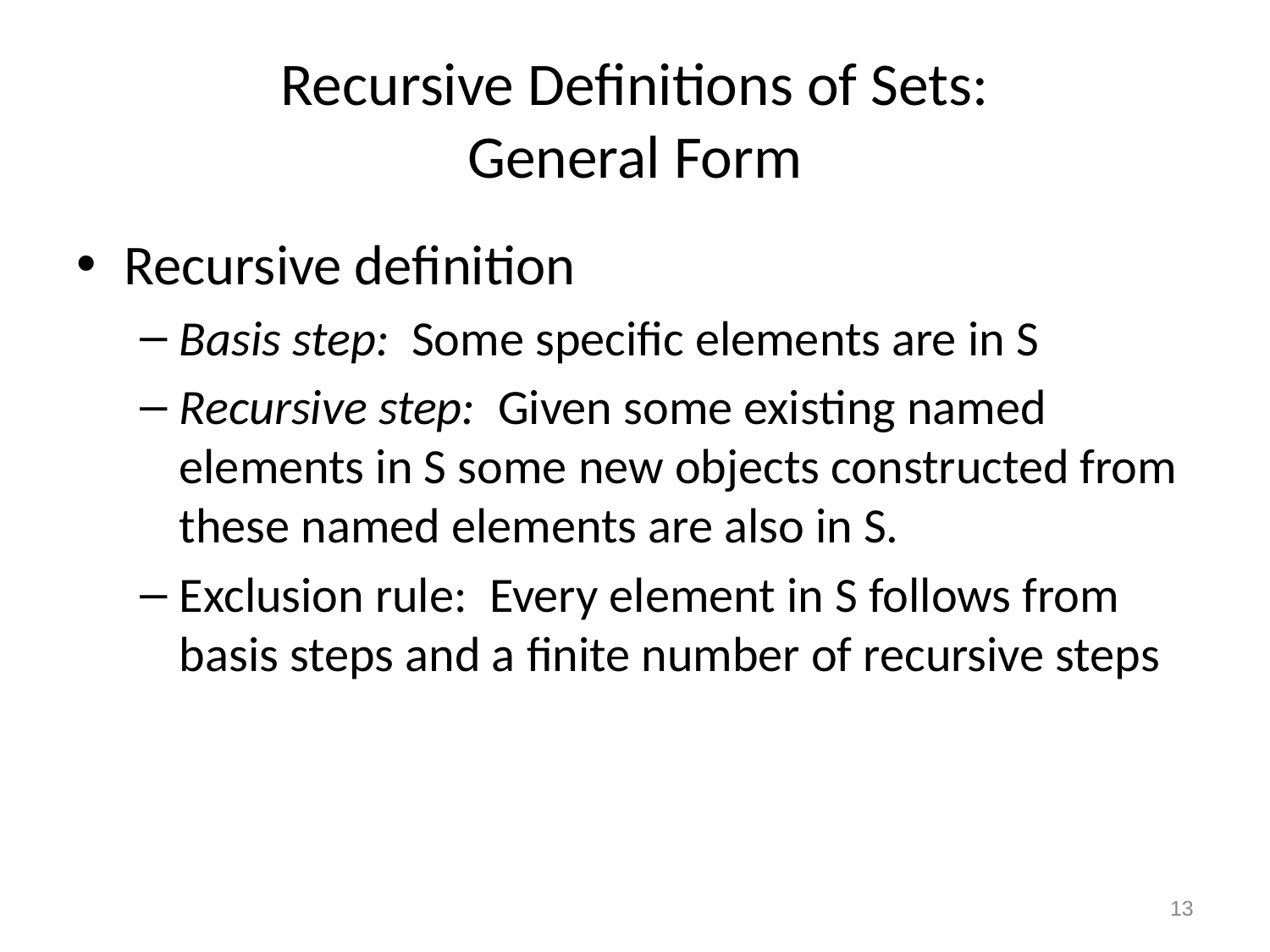

# Recursive Definitions of Sets: General Form
Recursive definition
Basis step:  Some specific elements are in S
Recursive step:  Given some existing named elements in S some new objects constructed from these named elements are also in S.
Exclusion rule:  Every element in S follows from basis steps and a finite number of recursive steps
13